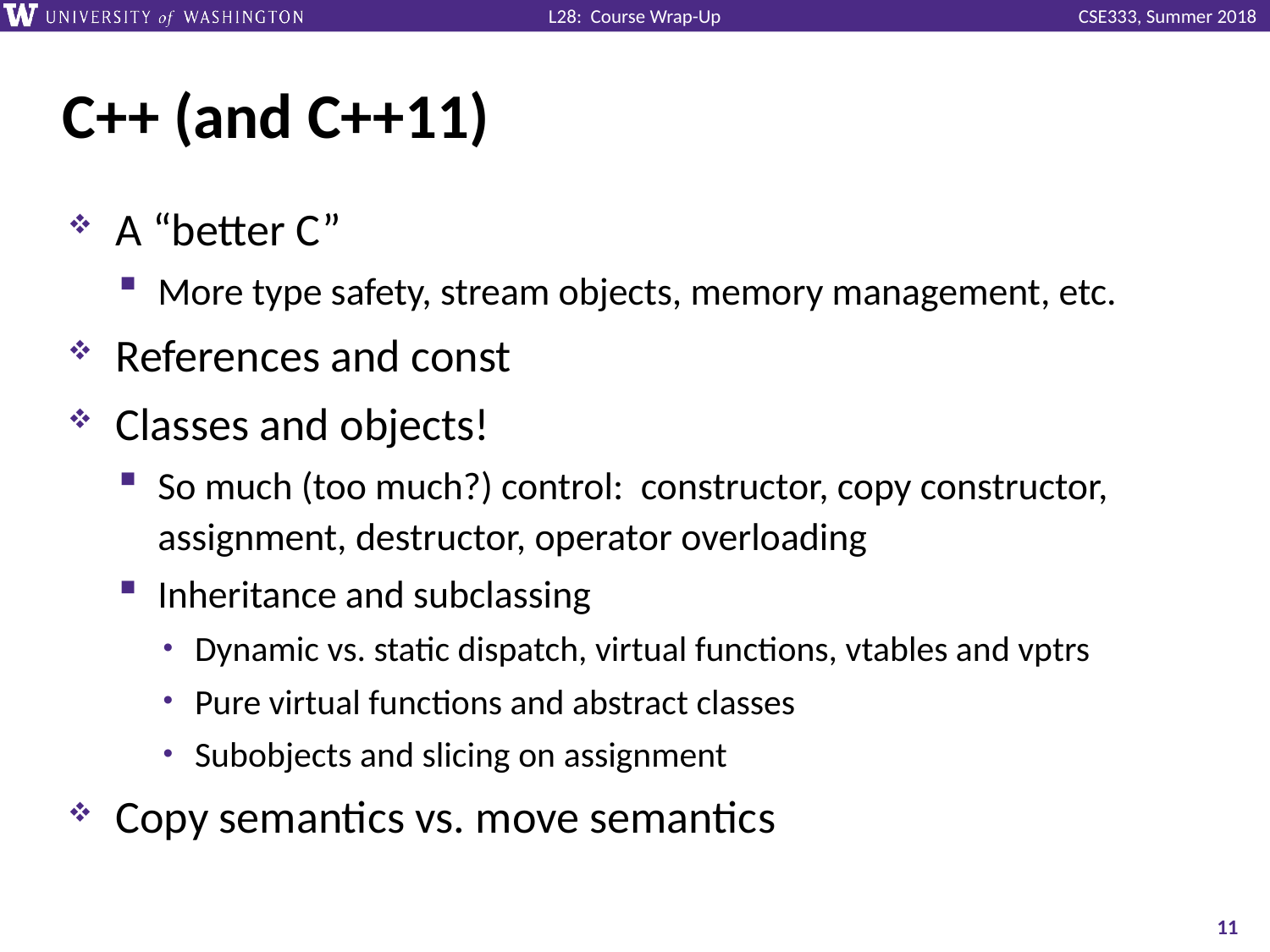

# C++ (and C++11)
A “better C”
More type safety, stream objects, memory management, etc.
References and const
Classes and objects!
So much (too much?) control:  constructor, copy constructor, assignment, destructor, operator overloading
Inheritance and subclassing
Dynamic vs. static dispatch, virtual functions, vtables and vptrs
Pure virtual functions and abstract classes
Subobjects and slicing on assignment
Copy semantics vs. move semantics
11